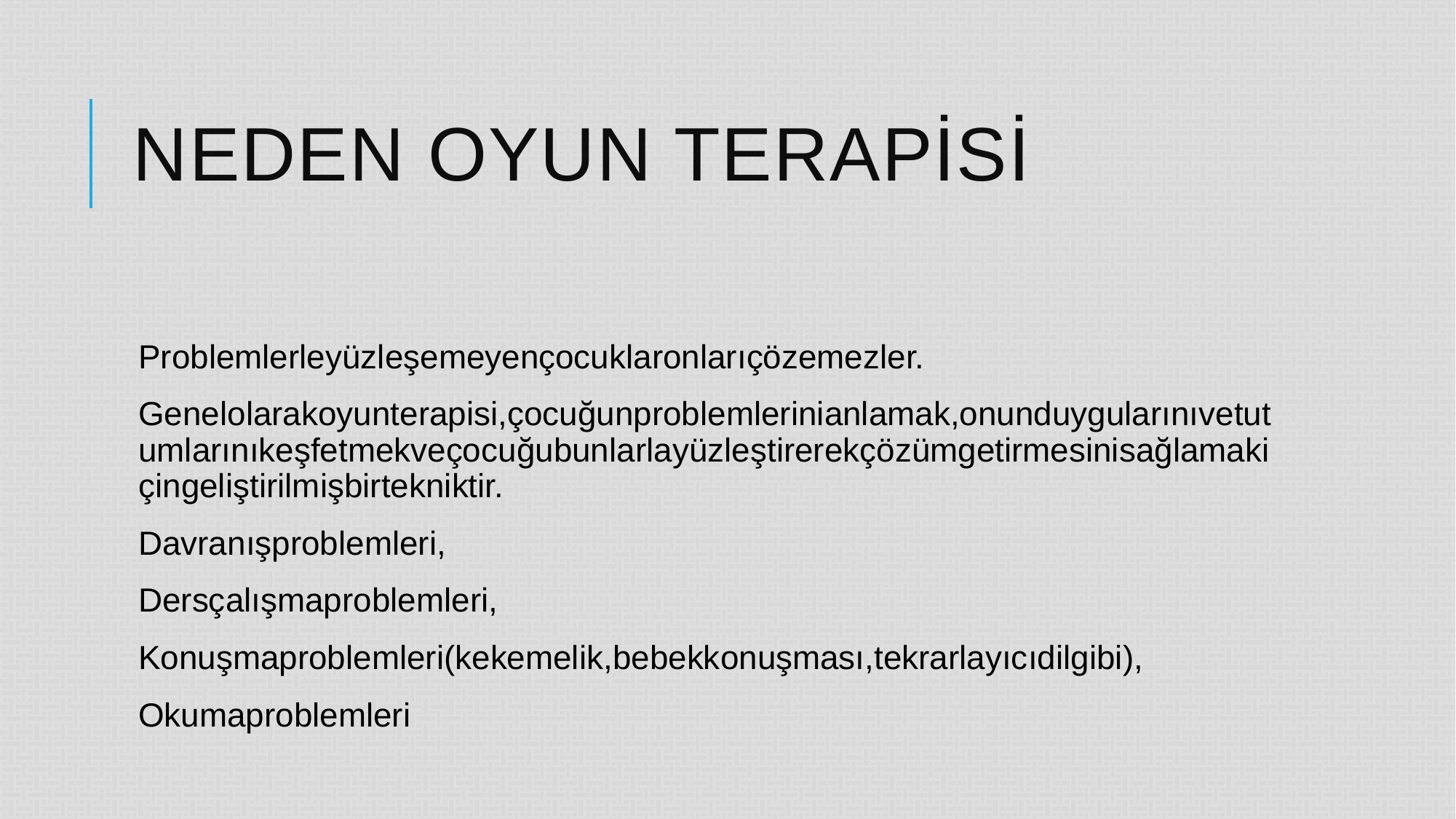

# Neden oyun terapisi

Problemlerleyüzleşemeyençocuklaronlarıçözemezler.
Genelolarakoyunterapisi,çocuğunproblemlerinianlamak,onunduygularınıvetutumlarınıkeşfetmekveçocuğubunlarlayüzleştirerekçözümgetirmesinisağlamakiçingeliştirilmişbirtekniktir.
Davranışproblemleri,
Dersçalışmaproblemleri,
Konuşmaproblemleri(kekemelik,bebekkonuşması,tekrarlayıcıdilgibi),
Okumaproblemleri